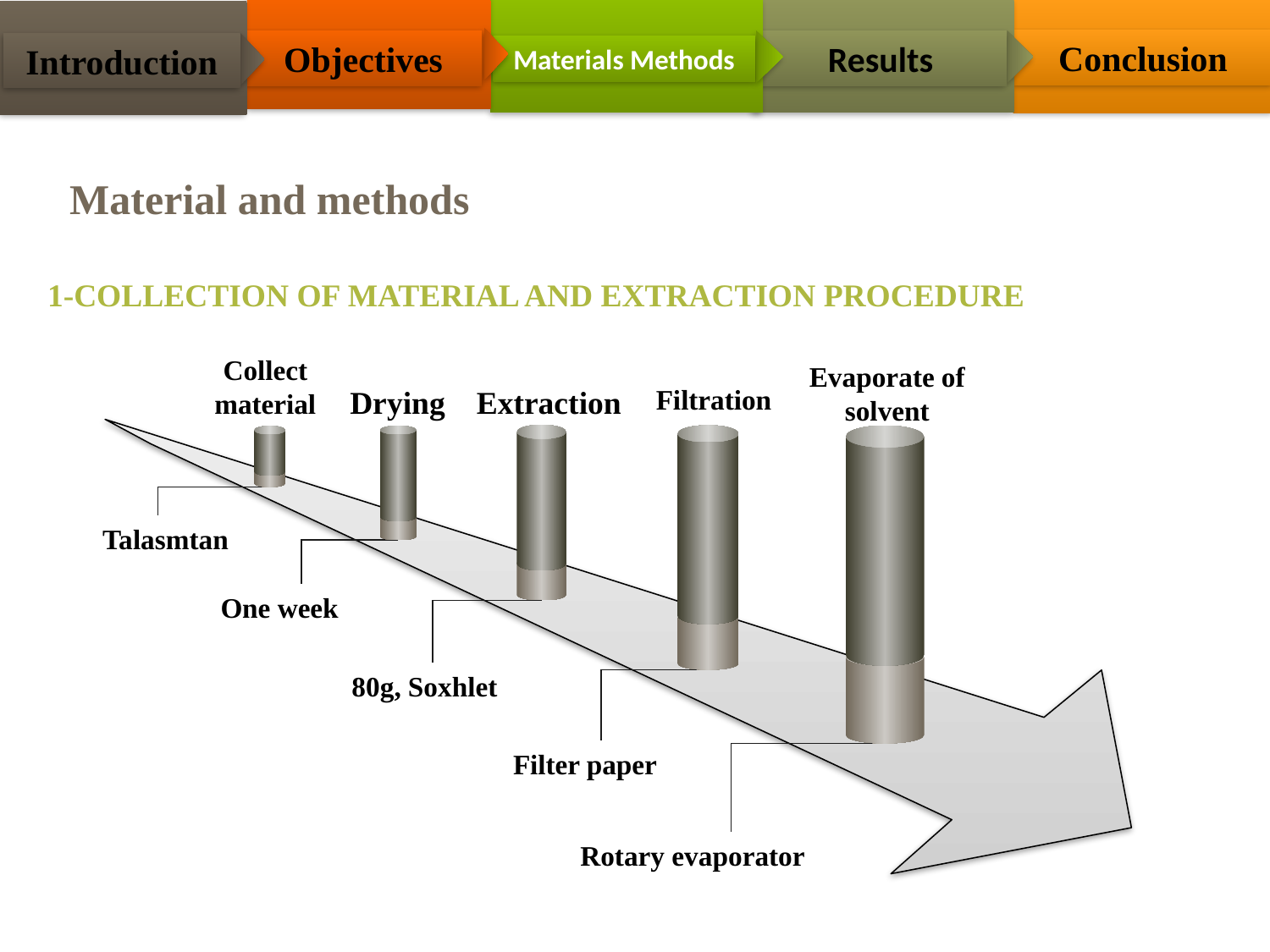

Conclusion
Results
Objectives
Introduction
Materials Methods
Material and methods
1-Collection of material and extraction procedure
Collect material
Evaporate of solvent
Filtration
Extraction
Drying

     Talasmtan

           One week

           80g, Soxhlet
          Filter paper
 Rotary evaporator